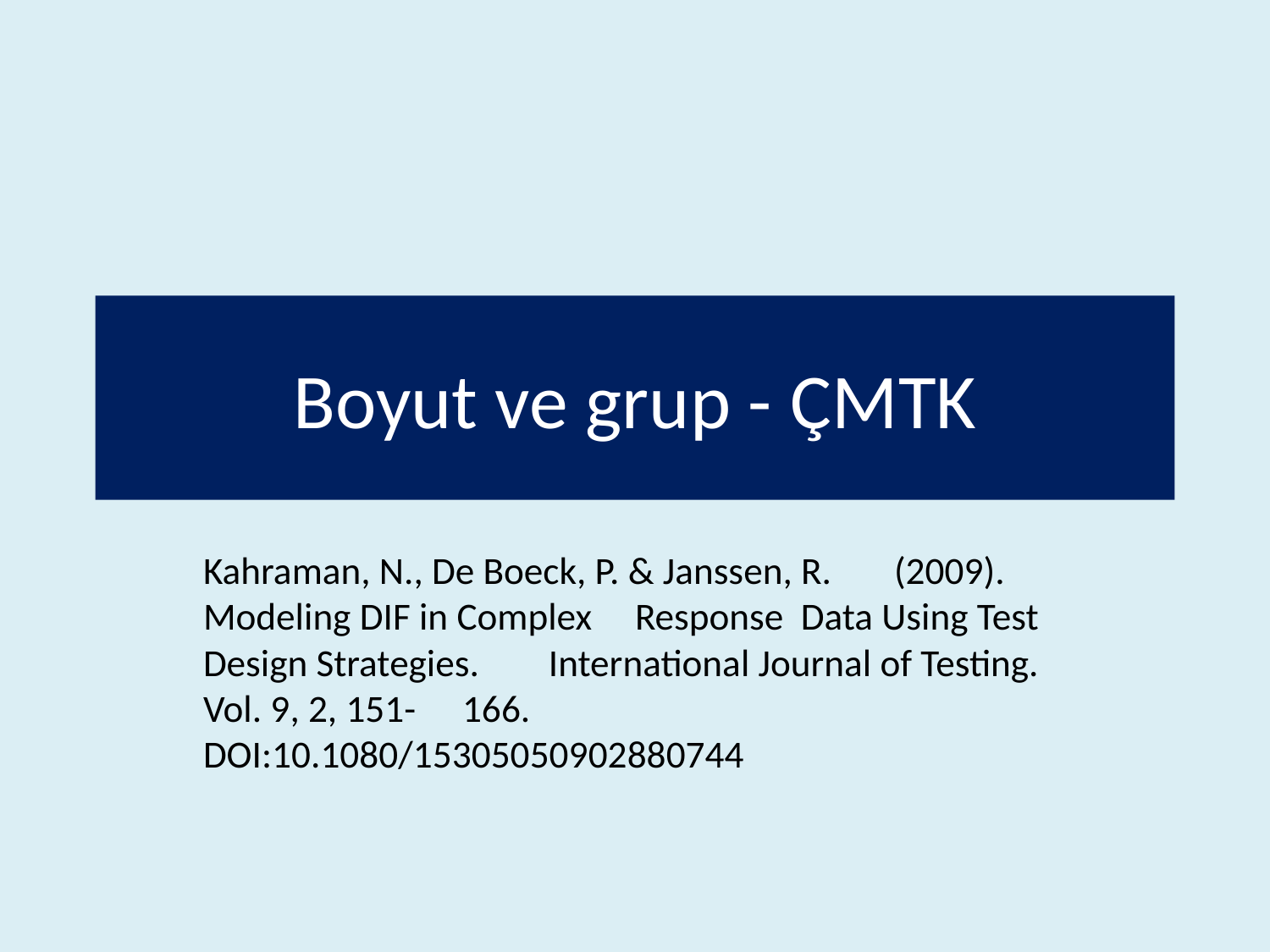

# Boyut ve grup - ÇMTK
Kahraman, N., De Boeck, P. & Janssen, R. 	(2009).  Modeling DIF in Complex 	Response  Data Using Test Design Strategies.  	International Journal of Testing. Vol. 9, 2, 151-	166. DOI:10.1080/15305050902880744